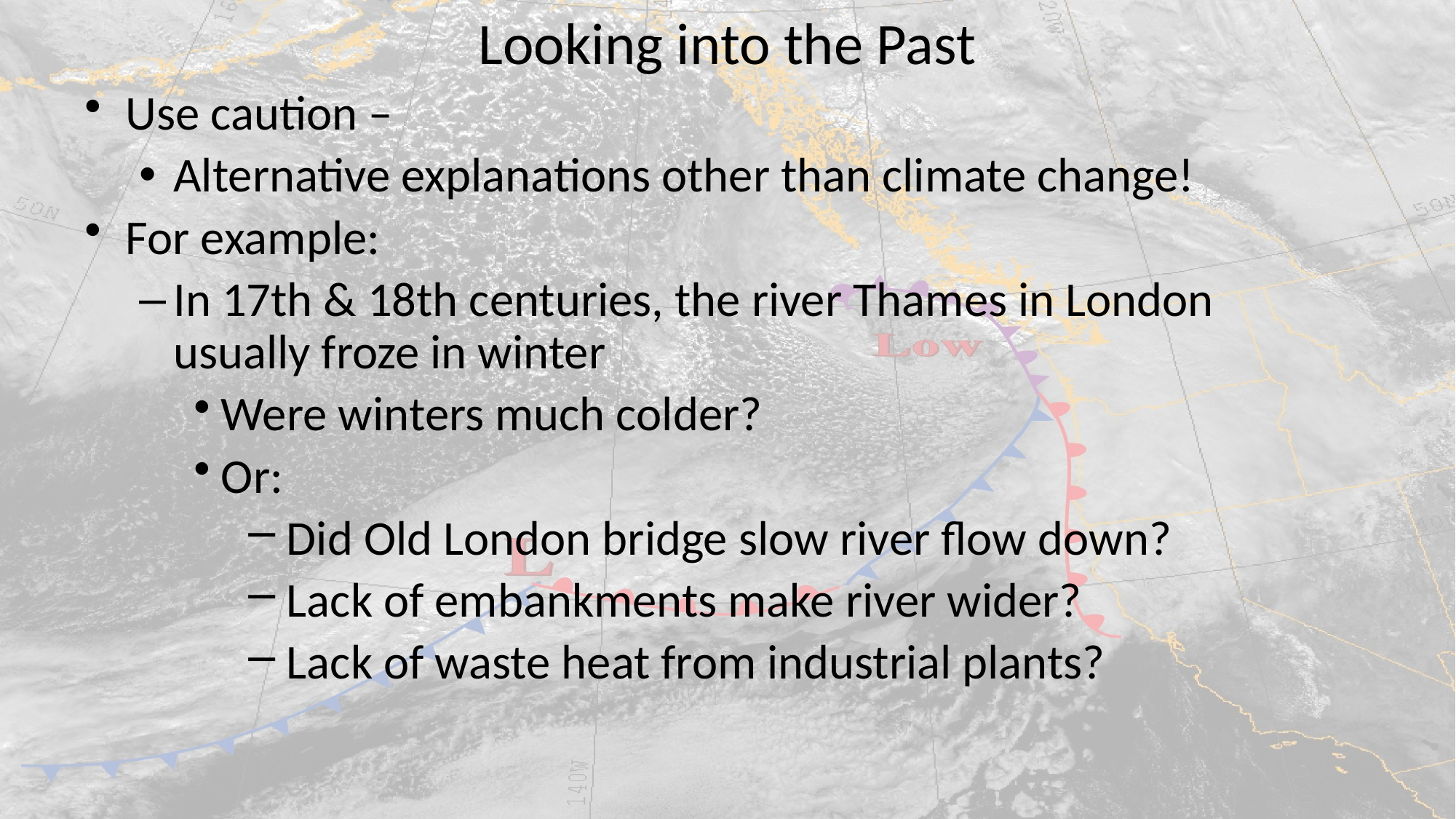

# Looking into the Past
Use caution –
Alternative explanations other than climate change!
For example:
In 17th & 18th centuries, the river Thames in London usually froze in winter
Were winters much colder?
Or:
 Did Old London bridge slow river flow down?
 Lack of embankments make river wider?
 Lack of waste heat from industrial plants?